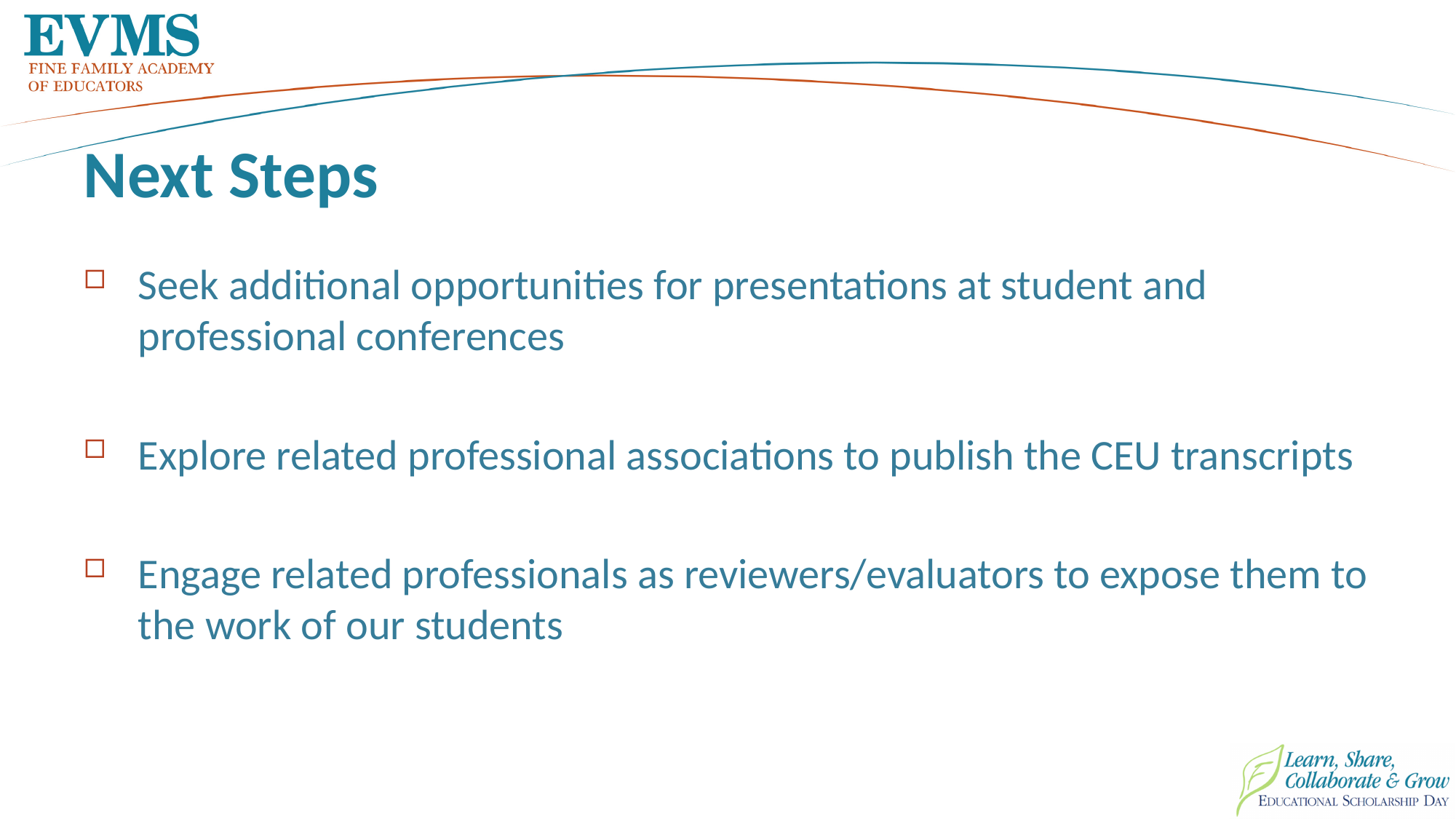

# Next Steps
Seek additional opportunities for presentations at student and professional conferences

Explore related professional associations to publish the CEU transcripts

Engage related professionals as reviewers/evaluators to expose them to the work of our students